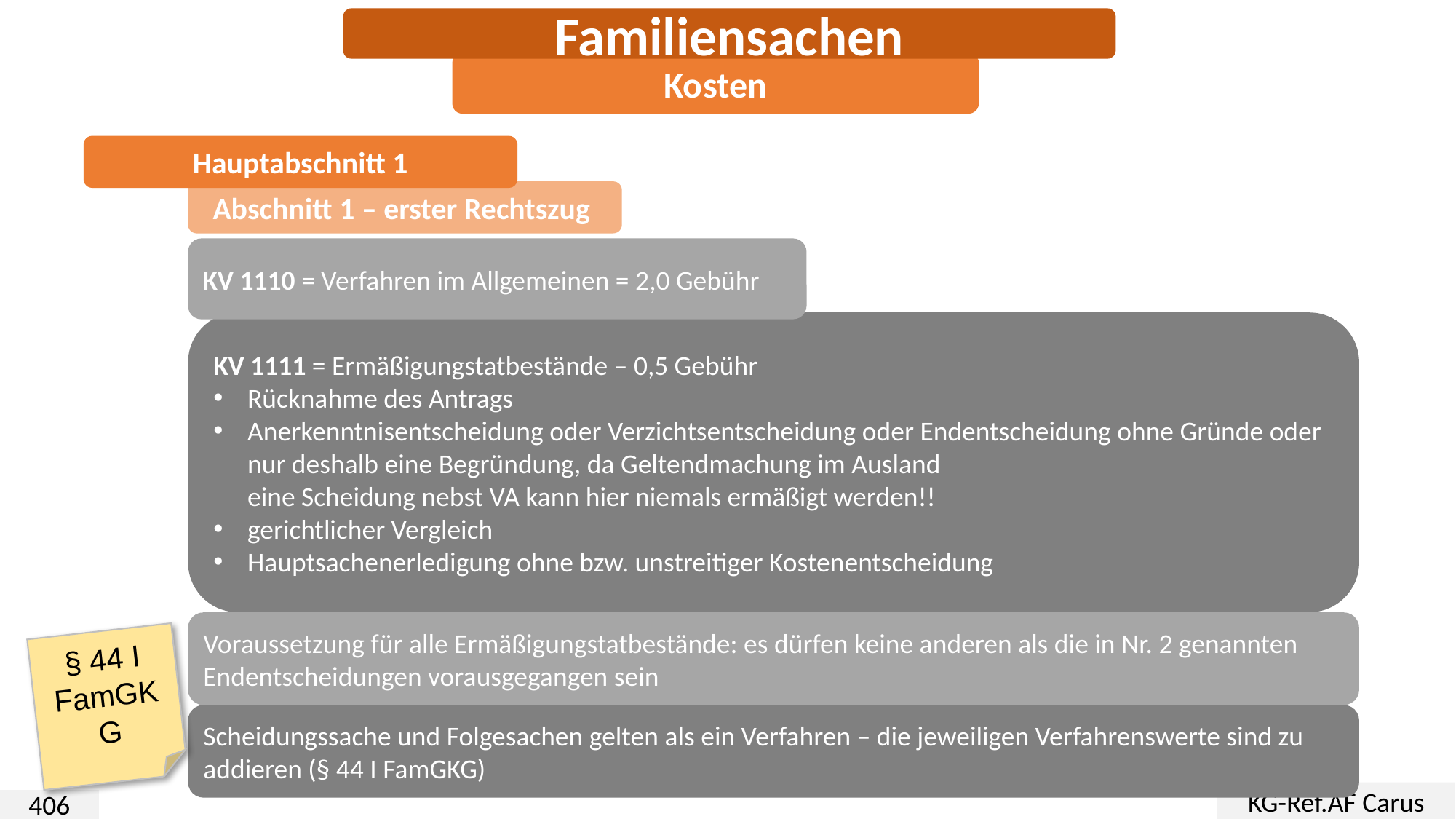

Familiensachen
Kosten
Hauptabschnitt 1
KV 1110 = Verfahren im Allgemeinen = 2,0 Gebühr
Abschnitt 1 – erster Rechtszug
KV 1111 = Ermäßigungstatbestände – 0,5 Gebühr
Rücknahme des Antrags
Anerkenntnisentscheidung oder Verzichtsentscheidung oder Endentscheidung ohne Gründe oder nur deshalb eine Begründung, da Geltendmachung im Ausland
eine Scheidung nebst VA kann hier niemals ermäßigt werden!!
gerichtlicher Vergleich
Hauptsachenerledigung ohne bzw. unstreitiger Kostenentscheidung
Voraussetzung für alle Ermäßigungstatbestände: es dürfen keine anderen als die in Nr. 2 genannten Endentscheidungen vorausgegangen sein
§ 44 I
FamGKG
Scheidungssache und Folgesachen gelten als ein Verfahren – die jeweiligen Verfahrenswerte sind zu addieren (§ 44 I FamGKG)
KG-Ref.AF Carus
406